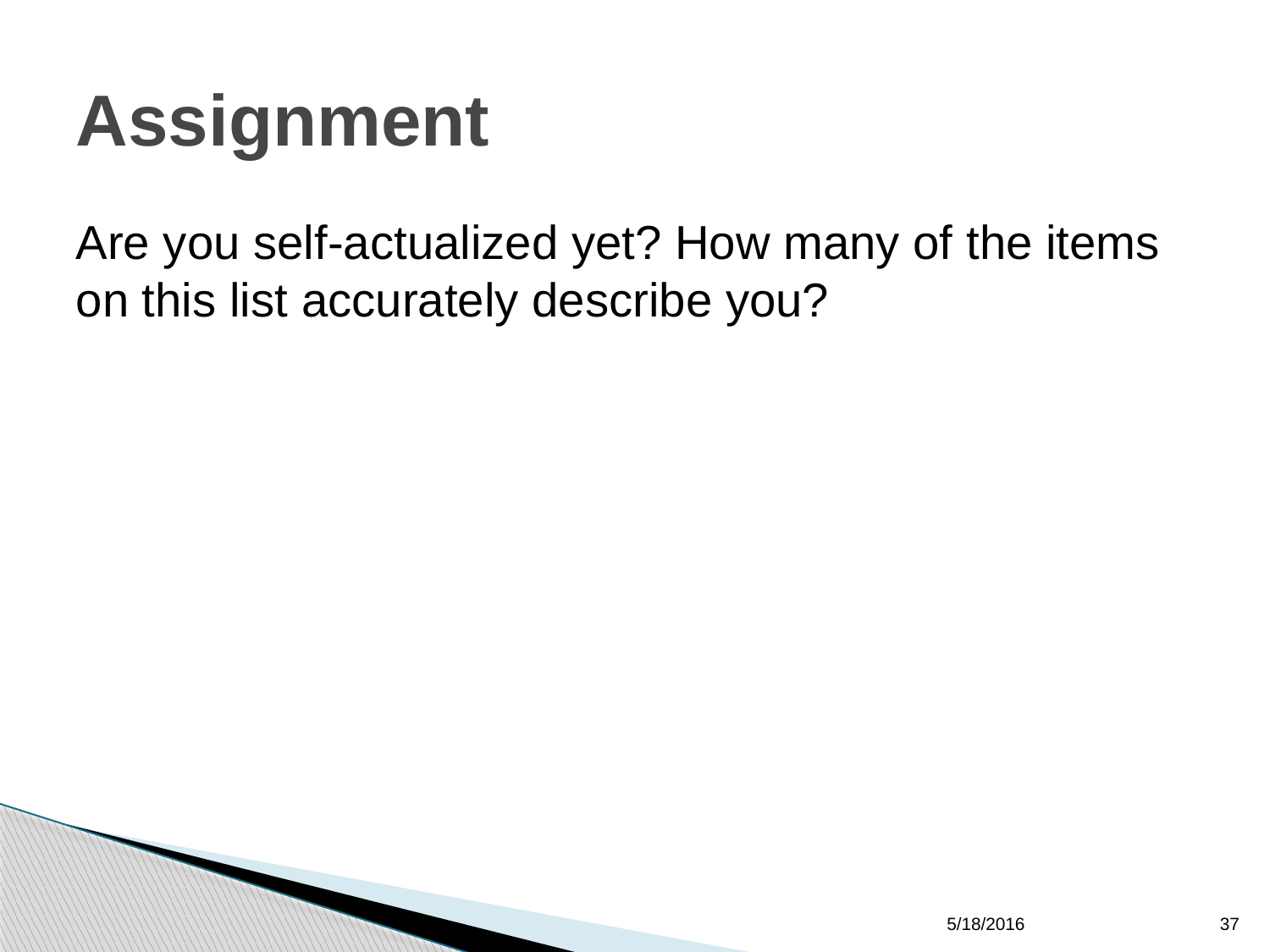

# Assignment
Are you self-actualized yet? How many of the items on this list accurately describe you?
5/18/2016
37